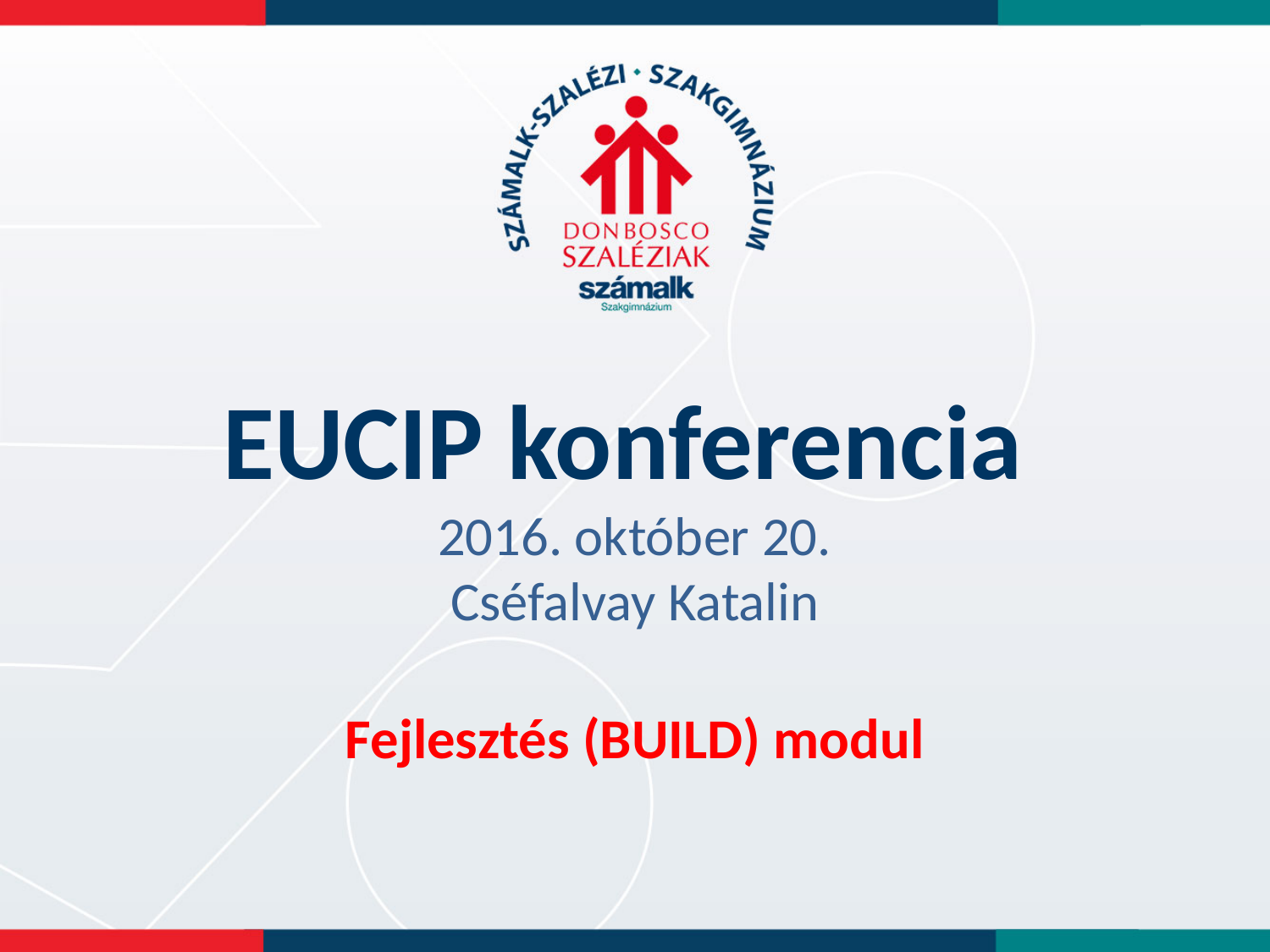

# EUCIP konferencia 2016. október 20. Cséfalvay Katalin

Fejlesztés (BUILD) modul